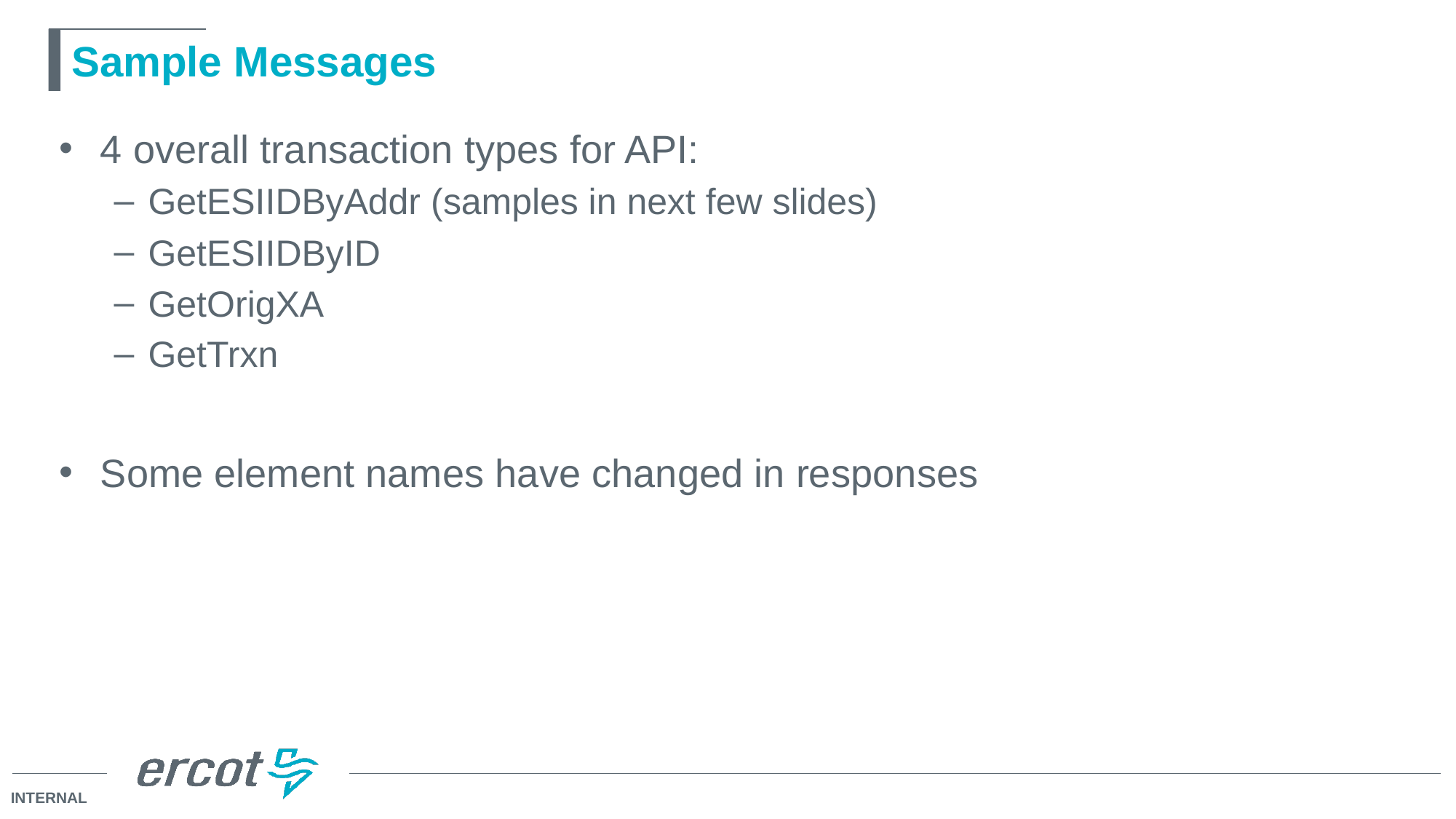

# Sample Messages
4 overall transaction types for API:
GetESIIDByAddr (samples in next few slides)
GetESIIDByID
GetOrigXA
GetTrxn

Some element names have changed in responses